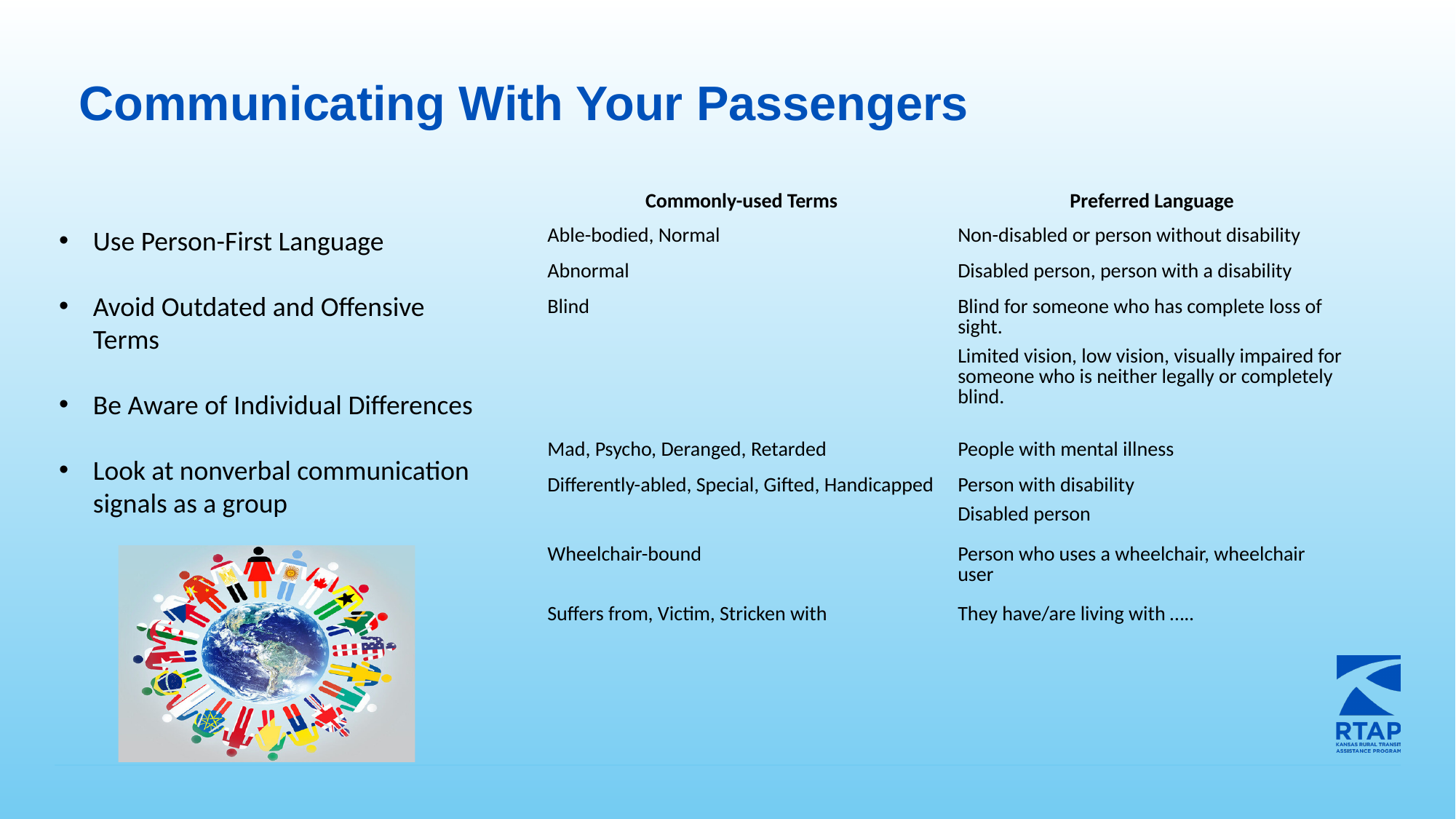

# Communicating With Your Passengers
| Commonly-used Terms | Preferred Language |
| --- | --- |
| Able-bodied, Normal | Non-disabled or person without disability |
| Abnormal | Disabled person, person with a disability |
| Blind | Blind for someone who has complete loss of sight. Limited vision, low vision, visually impaired for someone who is neither legally or completely blind. |
| Mad, Psycho, Deranged, Retarded | People with mental illness |
| Differently-abled, Special, Gifted, Handicapped | Person with disability Disabled person |
| Wheelchair-bound | Person who uses a wheelchair, wheelchair user |
| Suffers from, Victim, Stricken with | They have/are living with ….. |
Use Person-First Language

Avoid Outdated and Offensive Terms

Be Aware of Individual Differences

Look at nonverbal communication signals as a group